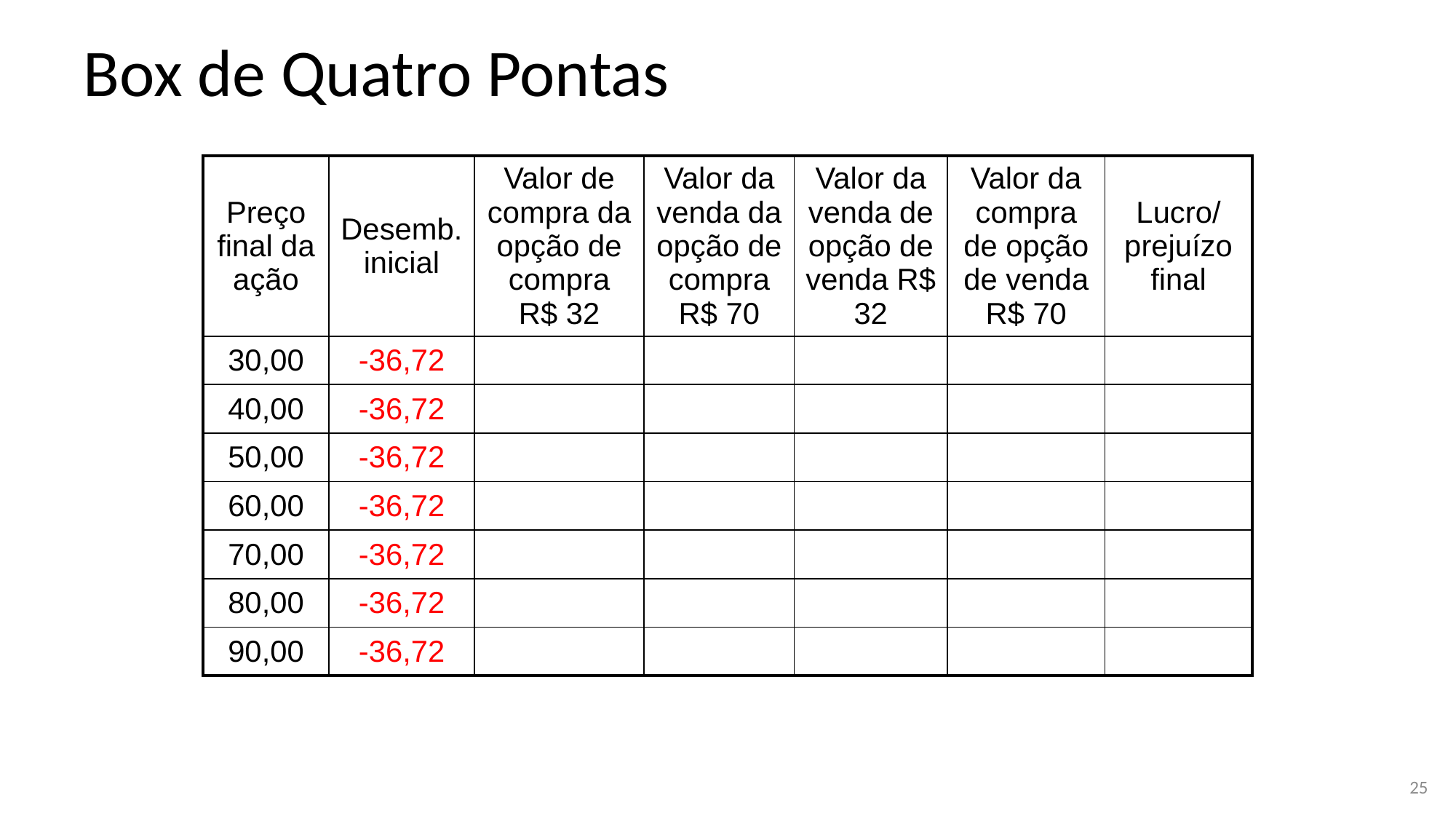

# Box de Quatro Pontas
| Preço final da ação | Desemb. inicial | Valor de compra da opção de compra R$ 32 | Valor da venda da opção de compra R$ 70 | Valor da venda de opção de venda R$ 32 | Valor da compra de opção de venda R$ 70 | Lucro/ prejuízo final |
| --- | --- | --- | --- | --- | --- | --- |
| 30,00 | -36,72 |  |  |  |  |  |
| 40,00 | -36,72 |  |  |  |  |  |
| 50,00 | -36,72 |  |  |  |  |  |
| 60,00 | -36,72 |  |  |  |  |  |
| 70,00 | -36,72 |  |  |  |  |  |
| 80,00 | -36,72 |  |  |  |  |  |
| 90,00 | -36,72 |  |  |  |  |  |
25